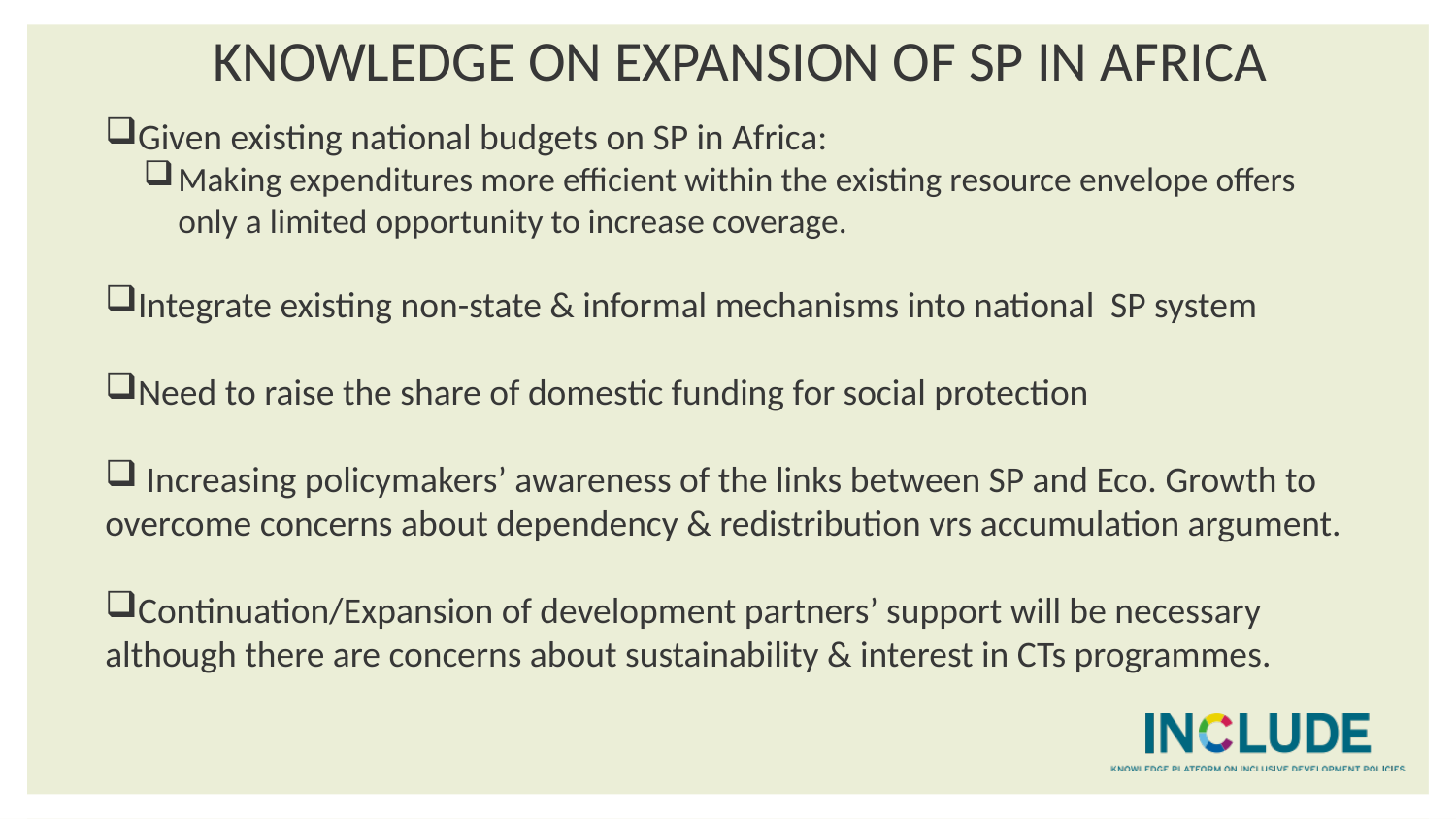

KNOWLEDGE ON EXPANSION OF SP IN AFRICA
Given existing national budgets on SP in Africa:
Making expenditures more efficient within the existing resource envelope offers only a limited opportunity to increase coverage.

Integrate existing non-state & informal mechanisms into national  SP system

Need to raise the share of domestic funding for social protection

 Increasing policymakers’ awareness of the links between SP and Eco. Growth to overcome concerns about dependency & redistribution vrs accumulation argument.

Continuation/Expansion of development partners’ support will be necessary although there are concerns about sustainability & interest in CTs programmes.

13
13
13